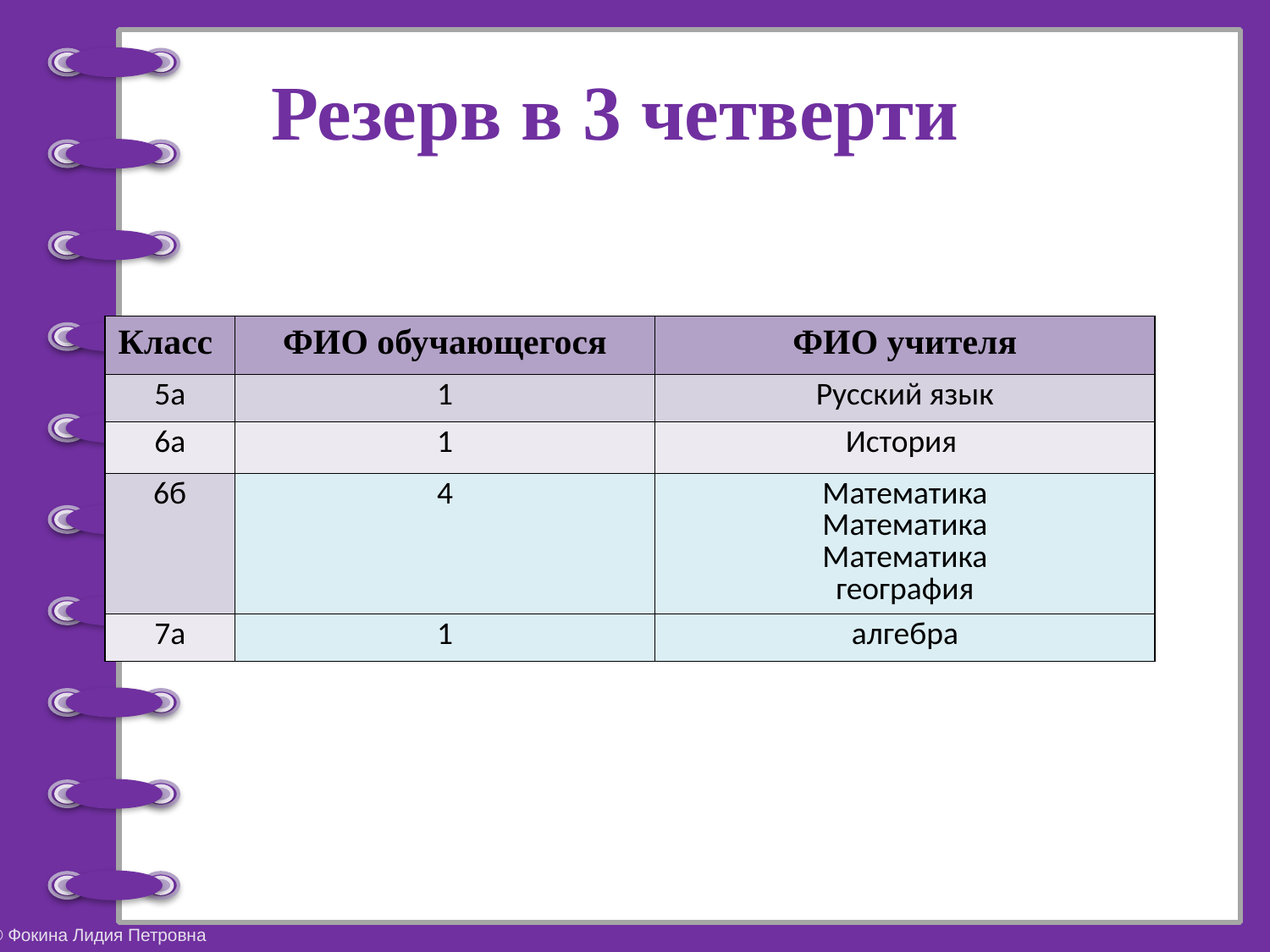

Резерв в 3 четверти
| Класс | ФИО обучающегося | ФИО учителя |
| --- | --- | --- |
| 5а | 1 | Русский язык |
| 6а | 1 | История |
| 6б | 4 | Математика Математика Математика география |
| 7а | 1 | алгебра |